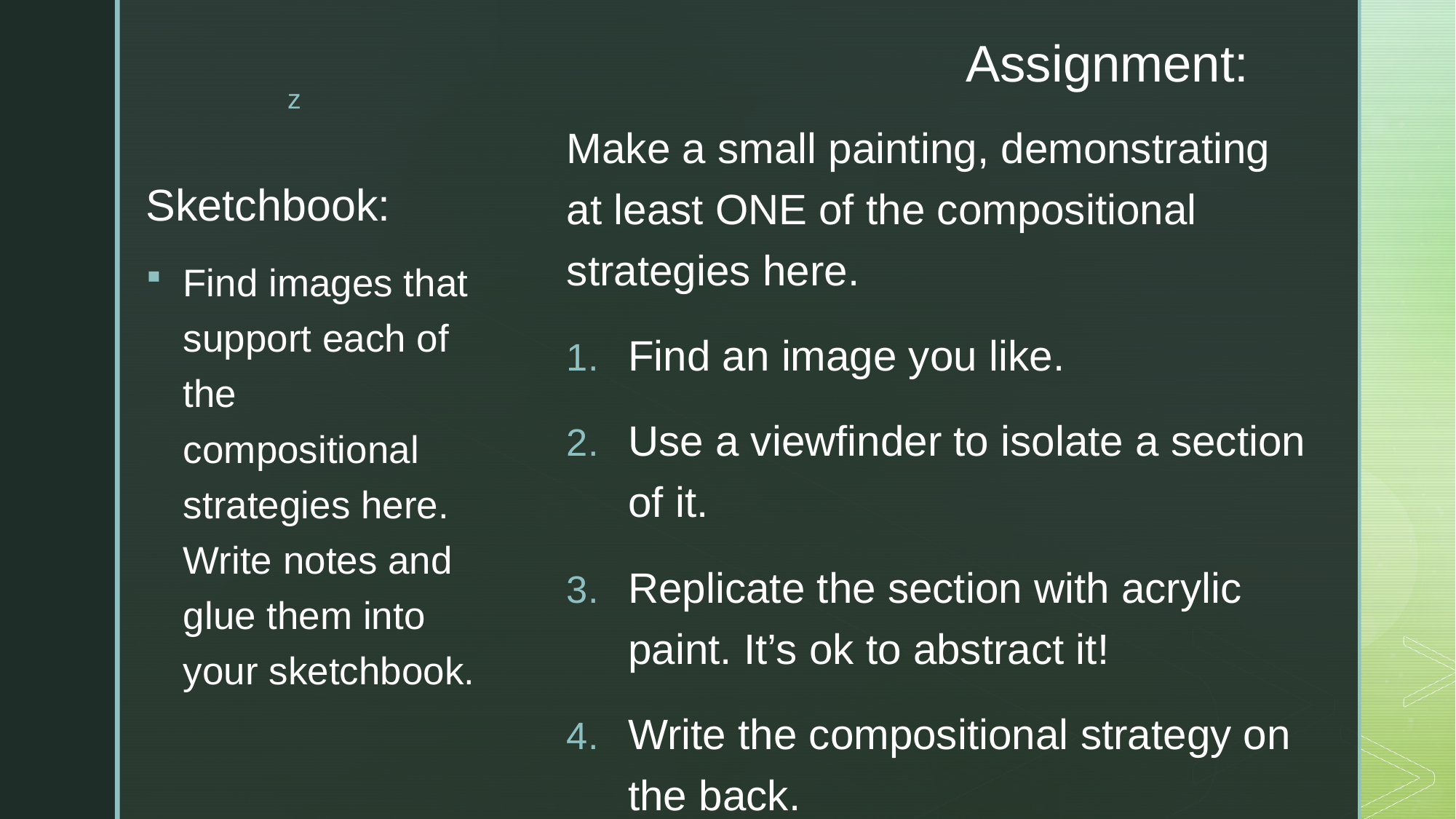

# Assignment:
Make a small painting, demonstrating at least ONE of the compositional strategies here.
Find an image you like.
Use a viewfinder to isolate a section of it.
Replicate the section with acrylic paint. It’s ok to abstract it!
Write the compositional strategy on the back.
Sketchbook:
Find images that support each of the compositional strategies here. Write notes and glue them into your sketchbook.